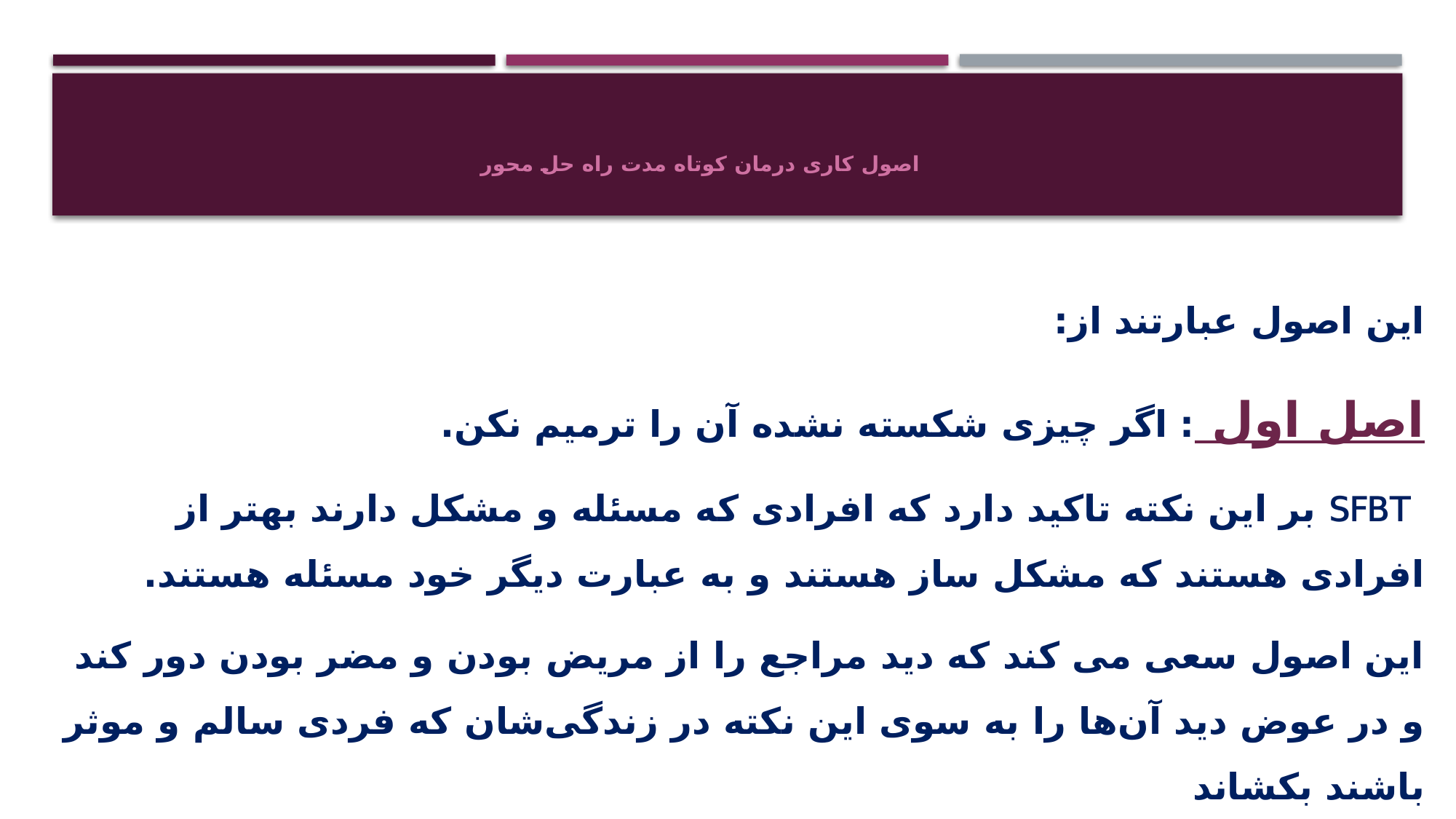

# اصول کاری درمان کوتاه مدت راه حل محور
این اصول عبارتند از:
اصل اول : اگر چیزی شکسته نشده آن را ترمیم نکن.
 SFBT بر این نکته تاکید دارد که افرادی که مسئله و مشکل دارند بهتر از افرادی هستند که مشکل ساز هستند و به عبارت دیگر خود مسئله هستند.
این اصول سعی می کند که دید مراجع را از مریض بودن و مضر بودن دور کند و در عوض دید آن‌ها را به سوی این نکته در زندگی‌شان که فردی سالم و موثر باشند بکشاند